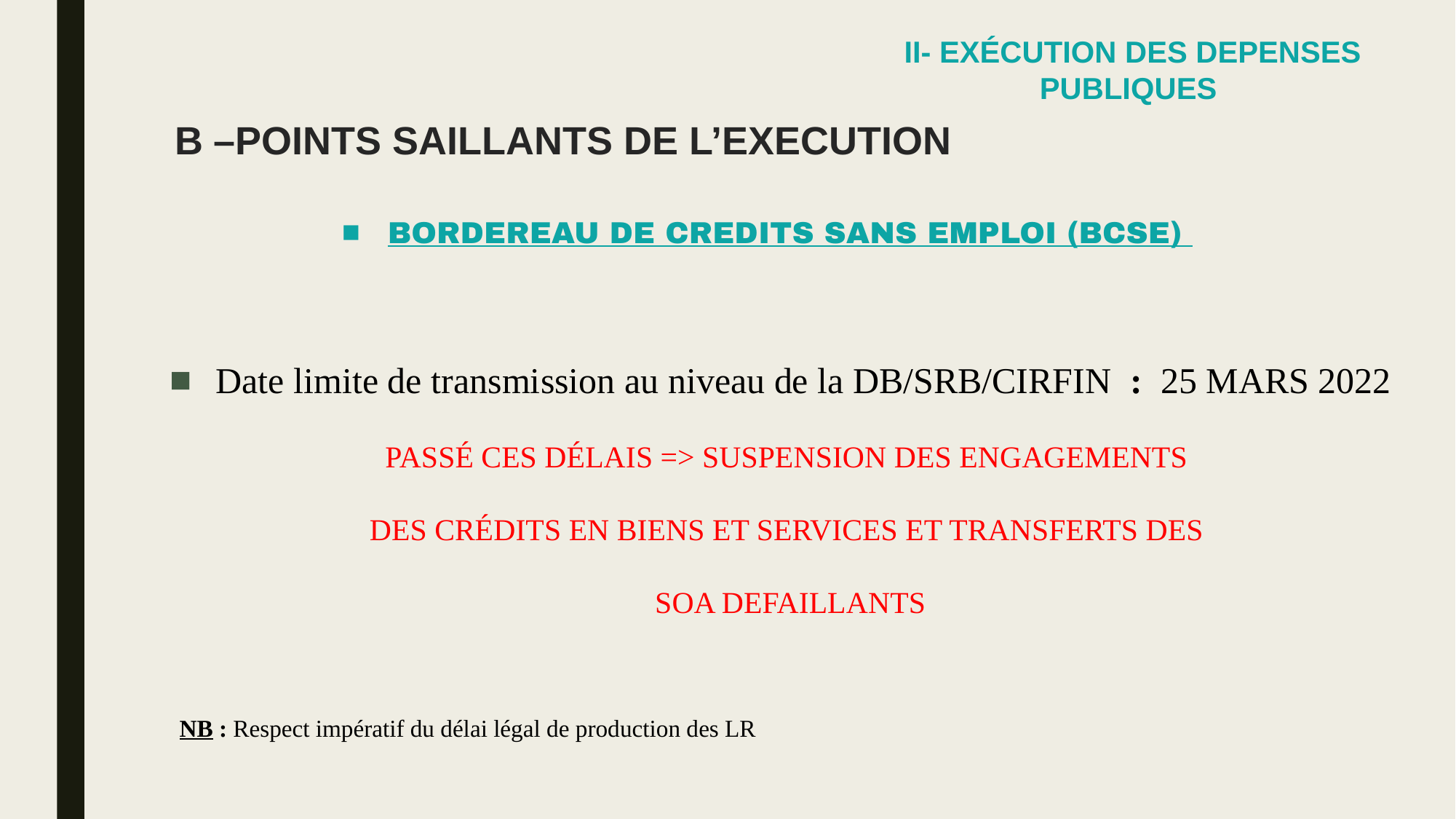

II- EXÉCUTION DES DEPENSES PUBLIQUES
# B –POINTS SAILLANTS DE L’EXECUTION
BORDEREAU DE CREDITS SANS EMPLOI (BCSE)

Date limite de transmission au niveau de la DB/SRB/CIRFIN  :  25 MARS 2022
PASSÉ CES DÉLAIS => SUSPENSION DES ENGAGEMENTS
DES CRÉDITS EN BIENS ET SERVICES ET TRANSFERTS DES
SOA DEFAILLANTS

NB : Respect impératif du délai légal de production des LR